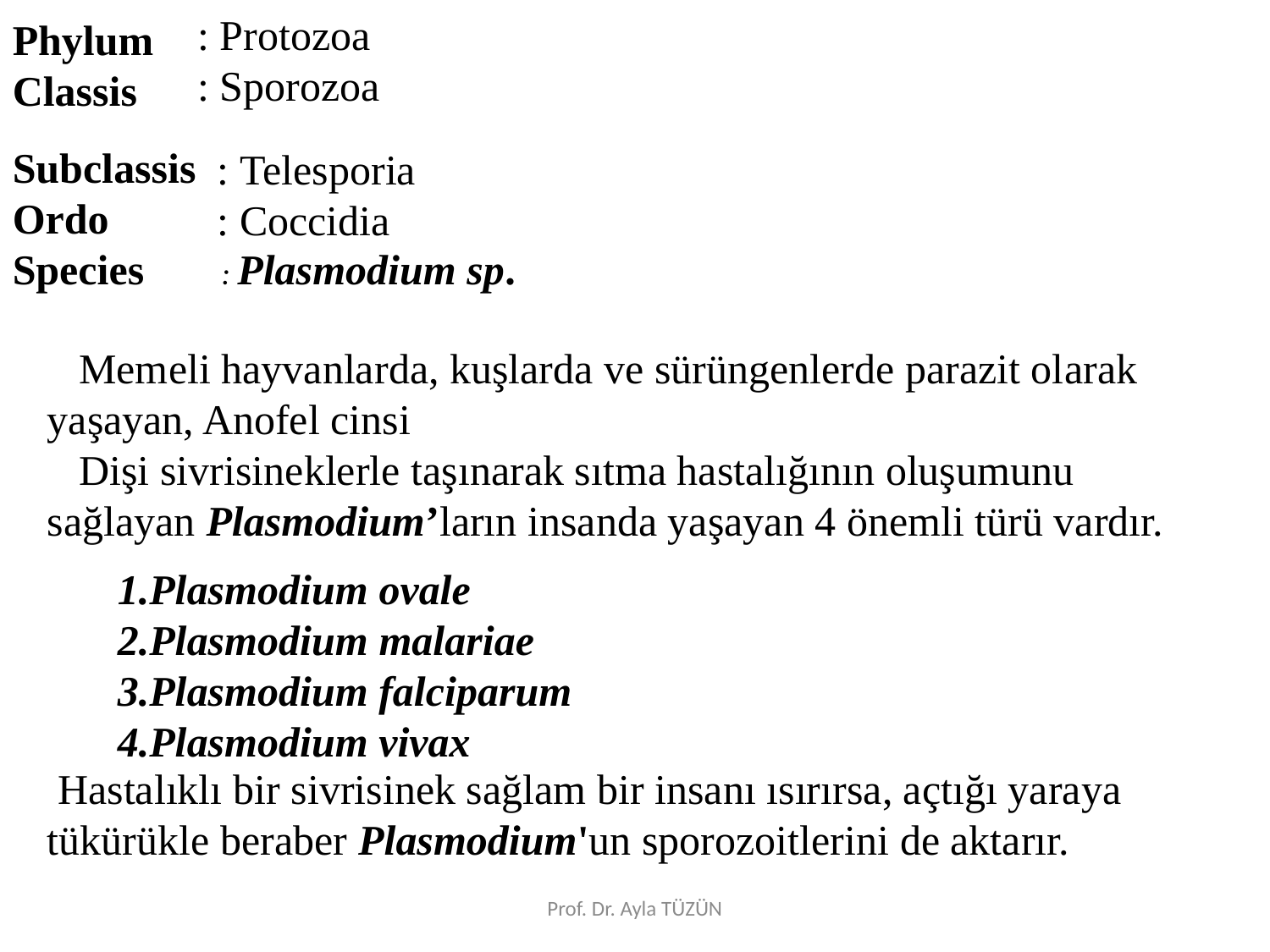

: Protozoa
: Sporozoa
Phylum
Classis
Subclassis
Ordo
Species
: Telesporia
: Coccidia
  : Plasmodium sp.
   Memeli hayvanlarda, kuşlarda ve sürüngenlerde parazit olarak yaşayan, Anofel cinsi
   Dişi sivrisineklerle taşınarak sıtma hastalığının oluşumunu sağlayan Plasmodium’ların insanda yaşayan 4 önemli türü vardır.
1.Plasmodium ovale
2.Plasmodium malariae
3.Plasmodium falciparum
4.Plasmodium vivax
 Hastalıklı bir sivrisinek sağlam bir insanı ısırırsa, açtığı yaraya tükürükle beraber Plasmodium'un sporozoitlerini de aktarır.
Prof. Dr. Ayla TÜZÜN